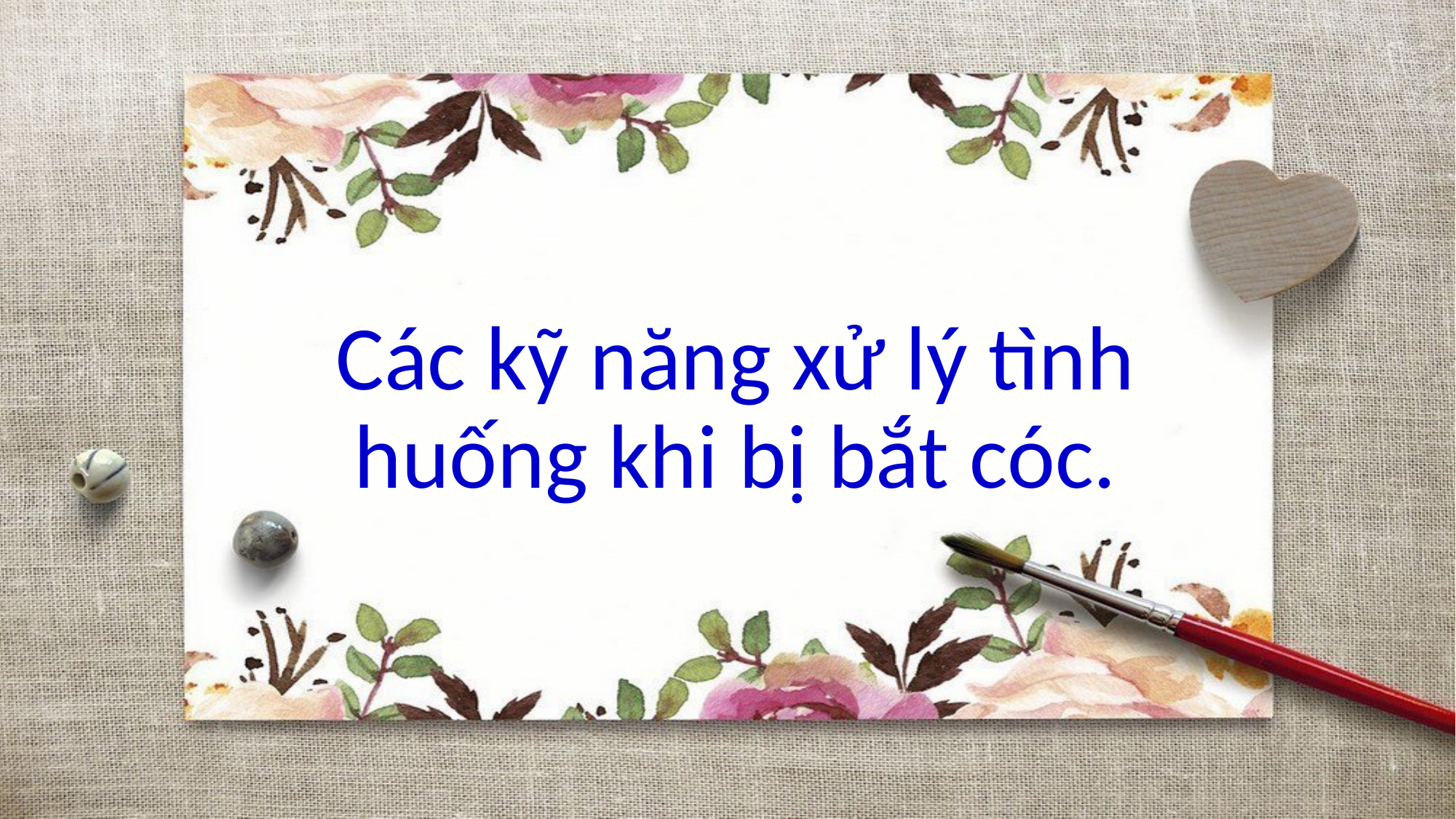

# Các kỹ năng xử lý tình huống khi bị bắt cóc.